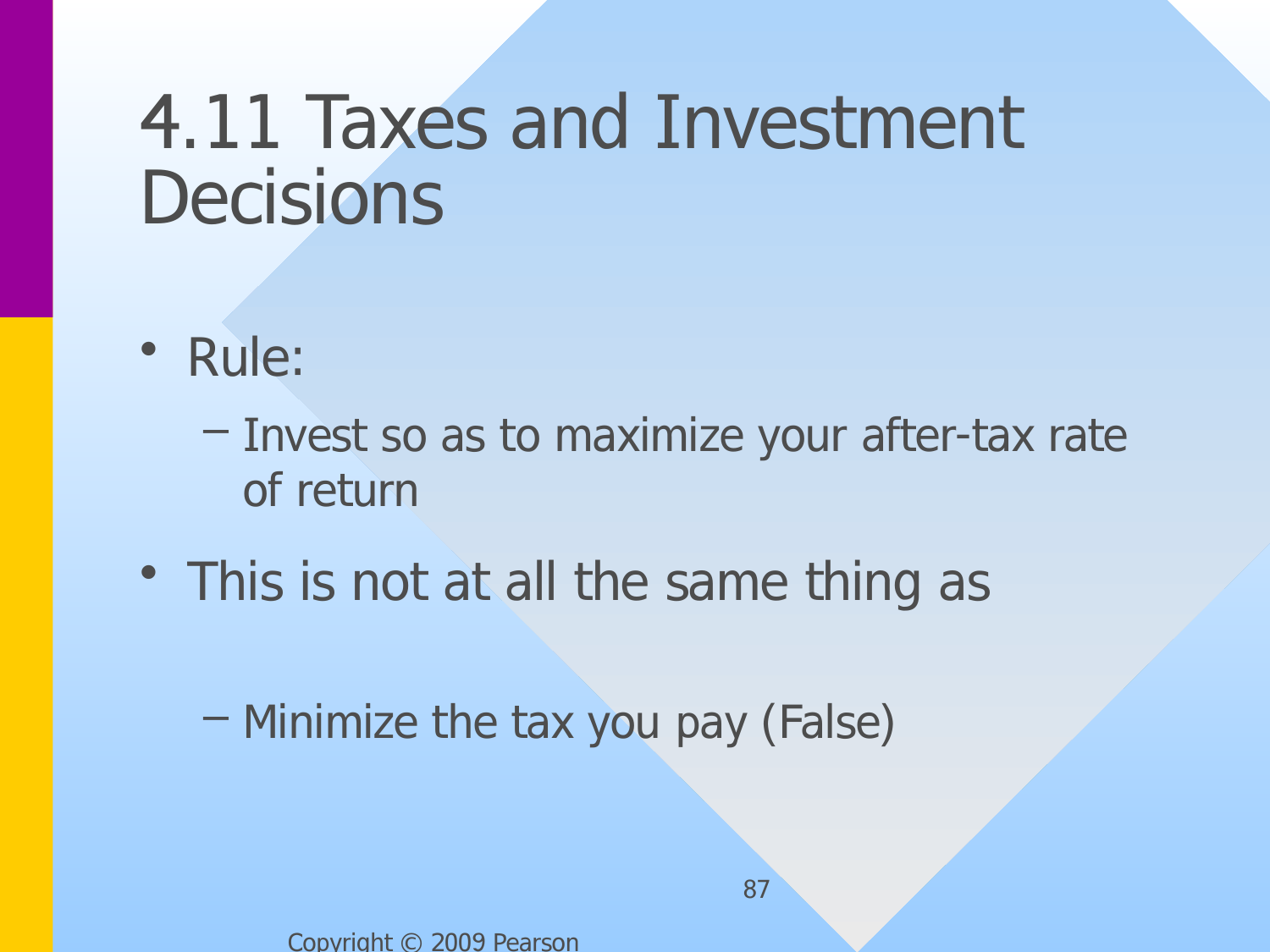

# 4.11 Taxes and Investment Decisions
Rule:
Invest so as to maximize your after-tax rate of return
This is not at all the same thing as
Minimize the tax you pay (False)
87
Copyright © 2009 Pearson Education, Inc.  Publishing as Prentice Hall